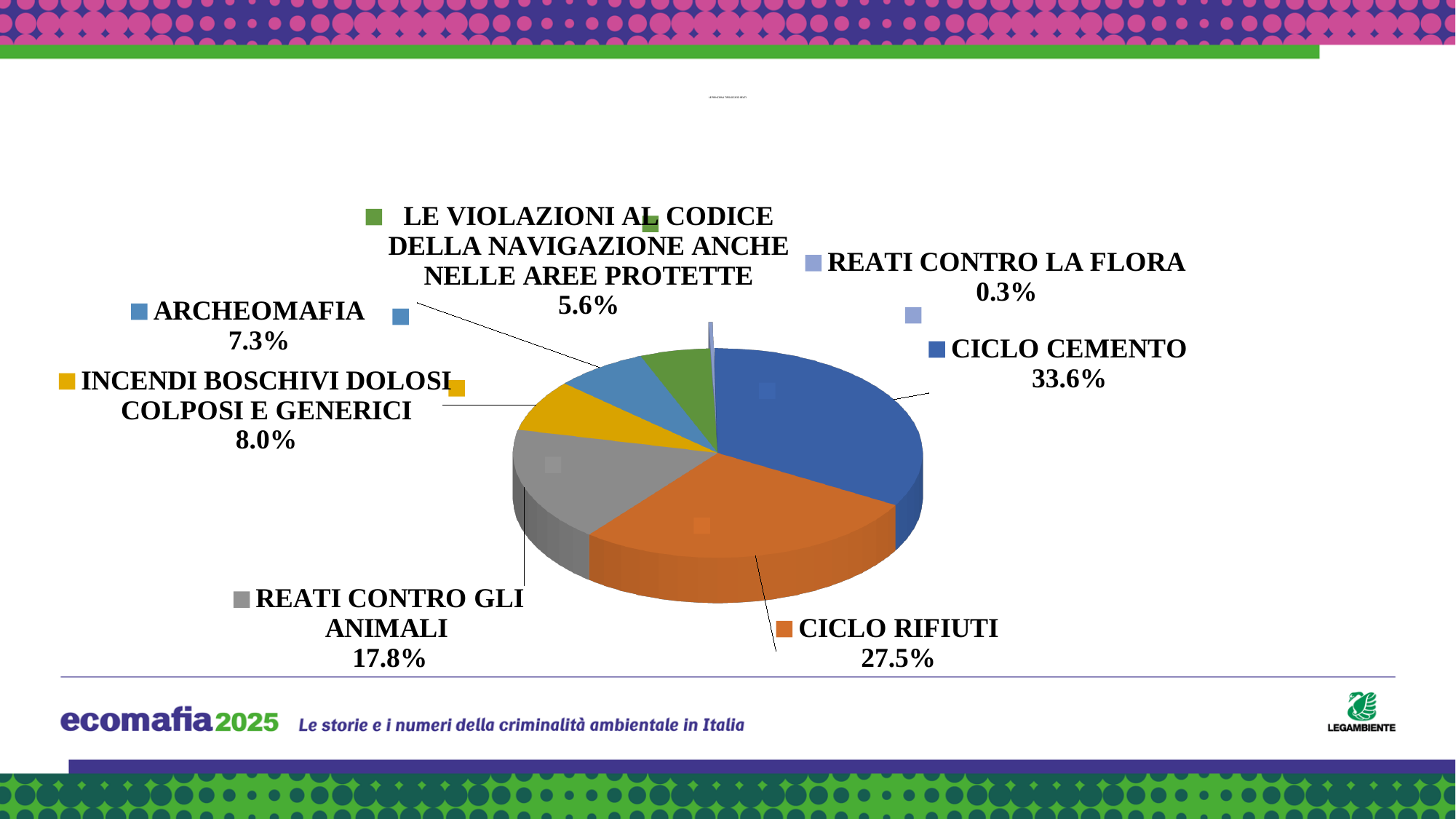

# LE PRINCIPALI TIPOLOGIE DI REATI

[unsupported chart]